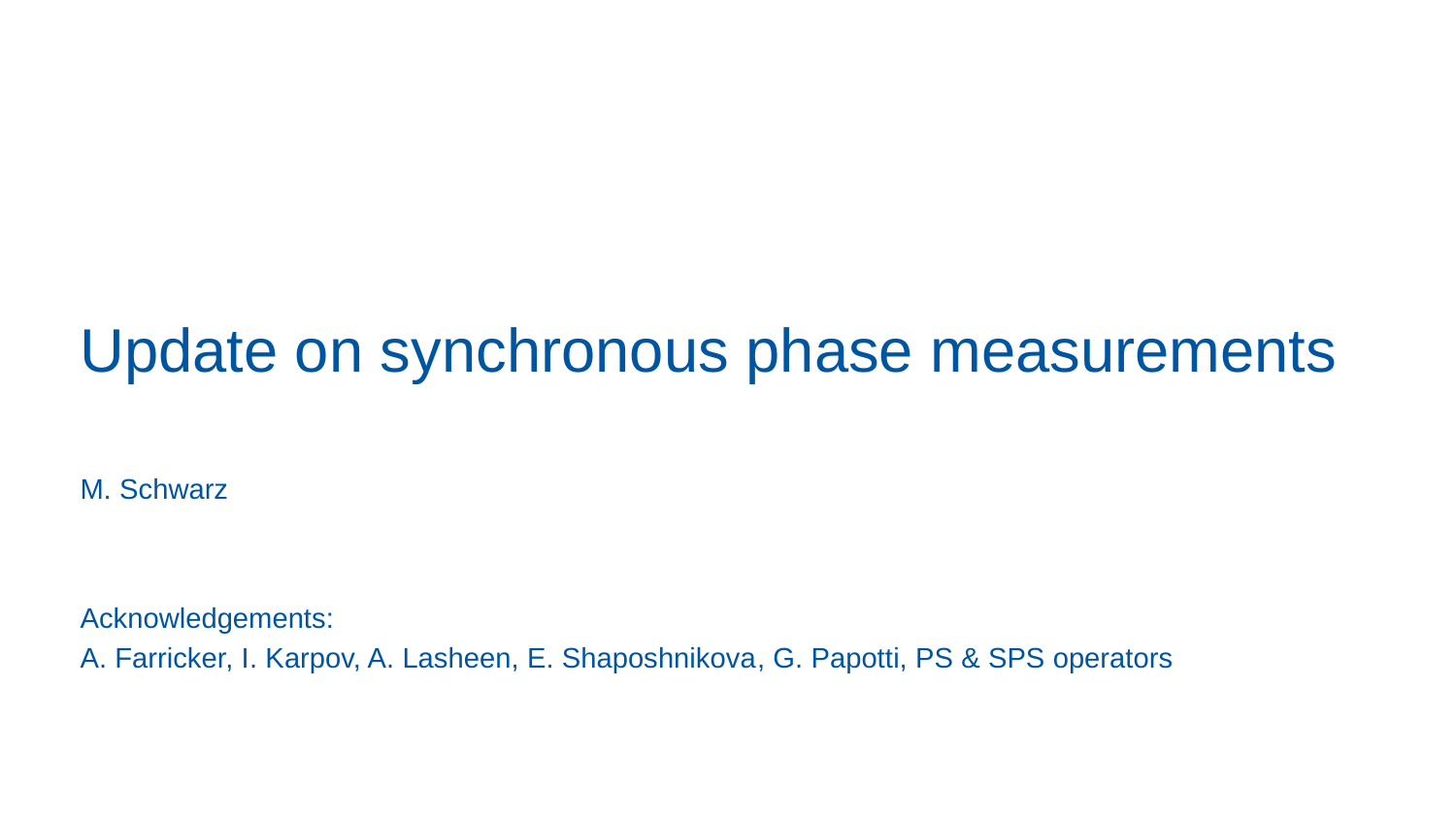

# Update on synchronous phase measurements
M. Schwarz
Acknowledgements:
A. Farricker, I. Karpov, A. Lasheen, E. Shaposhnikova, G. Papotti, PS & SPS operators